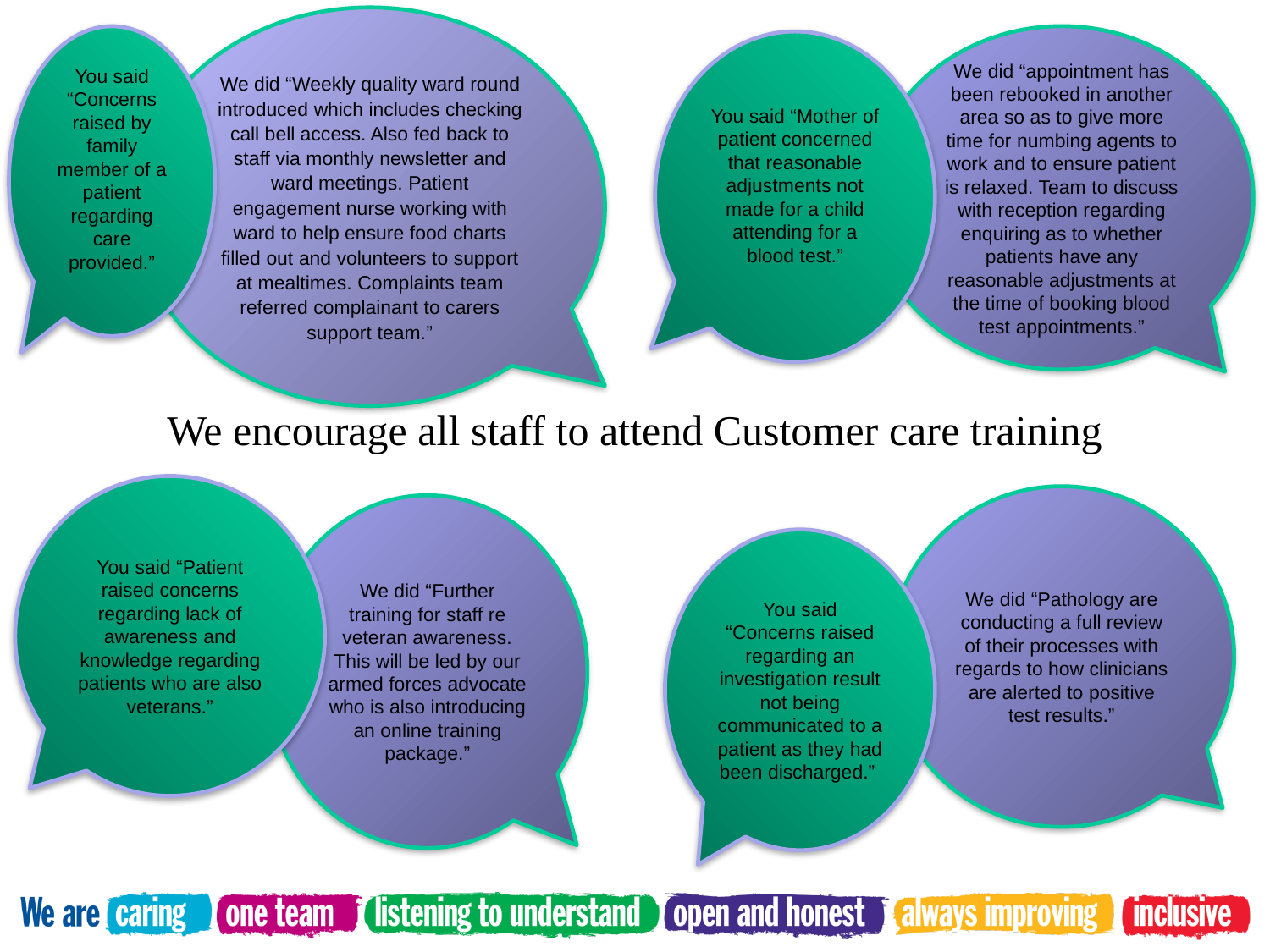

We did “Weekly quality ward round introduced which includes checking call bell access. Also fed back to staff via monthly newsletter and ward meetings. Patient engagement nurse working with ward to help ensure food charts filled out and volunteers to support at mealtimes. Complaints team referred complainant to carers support team.”
You said “Concerns raised by family member of a patient regarding care provided.”

We did “appointment has been rebooked in another area so as to give more time for numbing agents to work and to ensure patient is relaxed. Team to discuss with reception regarding enquiring as to whether patients have any reasonable adjustments at the time of booking blood test appointments.”
You said “Mother of patient concerned that reasonable adjustments not made for a child attending for a blood test.”

We encourage all staff to attend Customer care training
You said “Patient raised concerns regarding lack of awareness and knowledge regarding patients who are also veterans.”
We did “Pathology are conducting a full review of their processes with regards to how clinicians are alerted to positive test results.”
We did “Further training for staff re veteran awareness. This will be led by our armed forces advocate who is also introducing an online training package.”
You said “Concerns raised regarding an investigation result not being communicated to a patient as they had been discharged.”